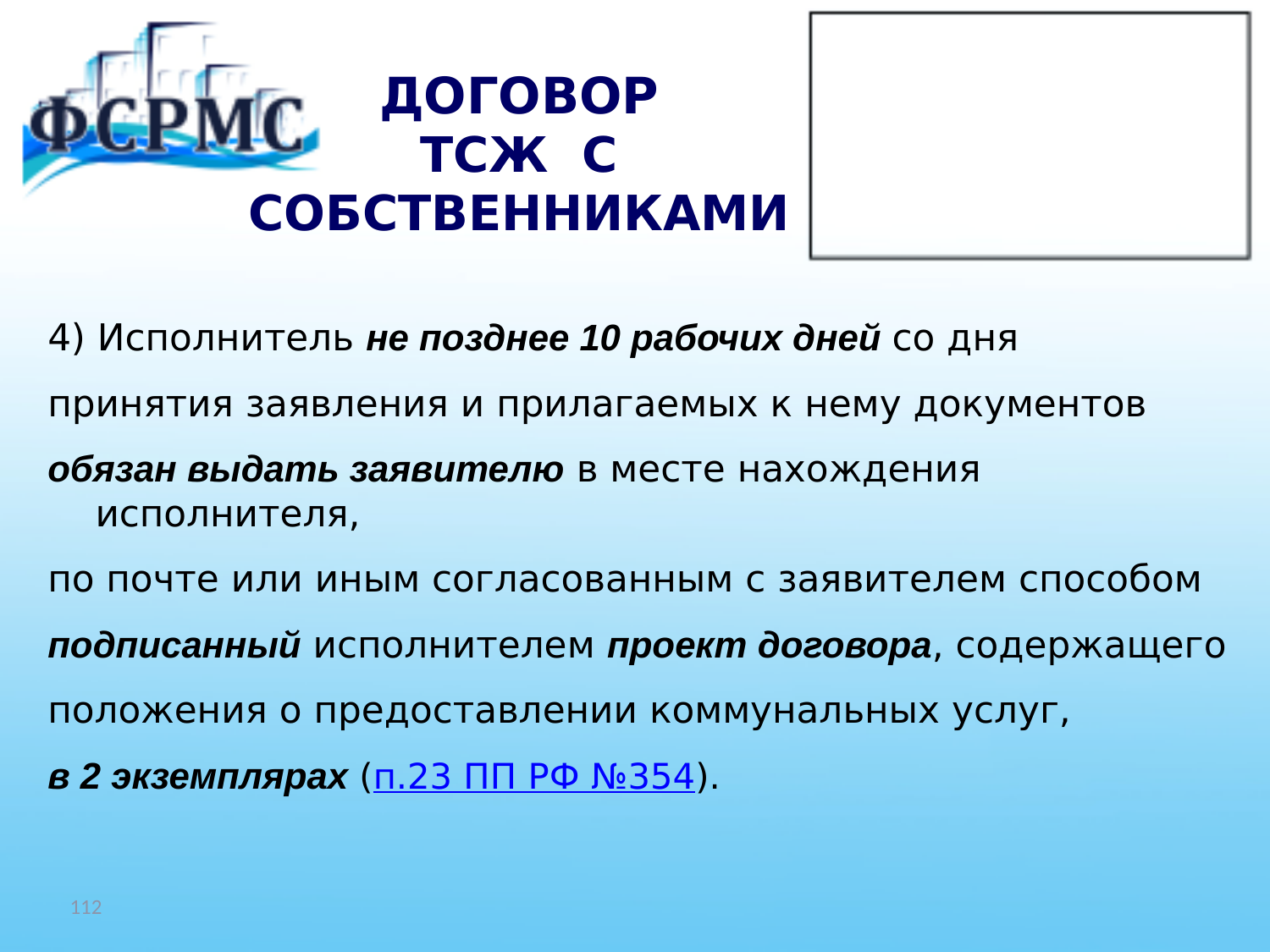

# ДОГОВОР ТСЖ  С СОБСТВЕННИКАМИ
4) Исполнитель не позднее 10 рабочих дней со дня
принятия заявления и прилагаемых к нему документов
обязан выдать заявителю в месте нахождения исполнителя,
по почте или иным согласованным с заявителем способом
подписанный исполнителем проект договора, содержащего
положения о предоставлении коммунальных услуг,
в 2 экземплярах (п.23 ПП РФ №354).

112